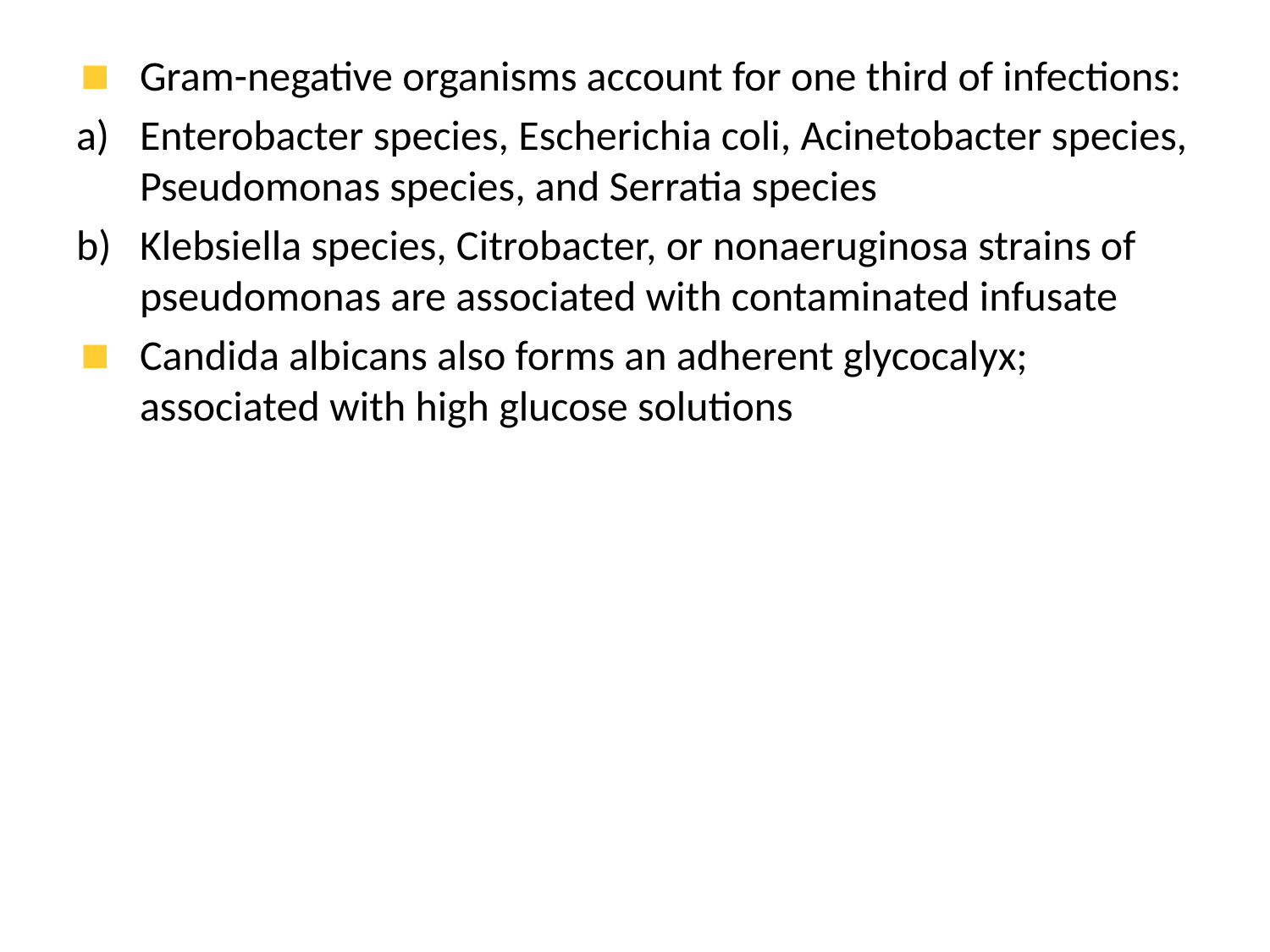

Gram-negative organisms account for one third of infections:
Enterobacter species, Escherichia coli, Acinetobacter species, Pseudomonas species, and Serratia species
Klebsiella species, Citrobacter, or nonaeruginosa strains of pseudomonas are associated with contaminated infusate
Candida albicans also forms an adherent glycocalyx; associated with high glucose solutions